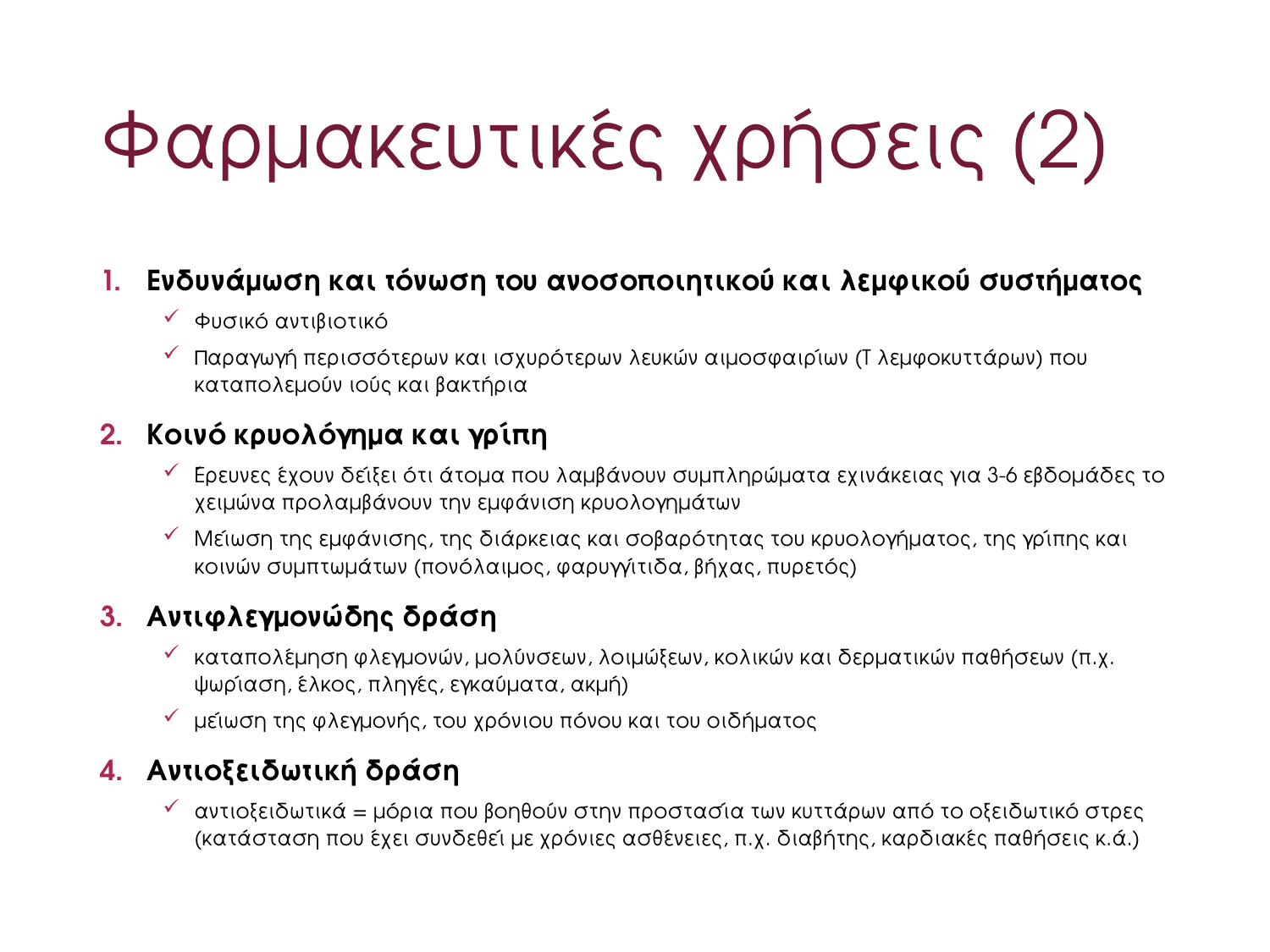

# Φαρμακευτικές χρήσεις (2)
Ενδυνάμωση και τόνωση του ανοσοποιητικού και λεμφικού συστήματος
Φυσικό αντιβιοτικό
Παραγωγή περισσότερων και ισχυρότερων λευκών αιμοσφαιρίων (Τ λεμφοκυττάρων) που καταπολεμούν ιούς και βακτήρια
Κοινό κρυολόγημα και γρίπη
Έρευνες έχουν δείξει ότι άτομα που λαμβάνουν συμπληρώματα εχινάκειας για 3-6 εβδομάδες το χειμώνα προλαμβάνουν την εμφάνιση κρυολογημάτων
Μείωση της εμφάνισης, της διάρκειας και σοβαρότητας του κρυολογήματος, της γρίπης και κοινών συμπτωμάτων (πονόλαιμος, φαρυγγίτιδα, βήχας, πυρετός)
Αντιφλεγμονώδης δράση
καταπολέμηση φλεγμονών, μολύνσεων, λοιμώξεων, κολικών και δερματικών παθήσεων (π.χ. ψωρίαση, έλκος, πληγές, εγκαύματα, ακμή)
μείωση της φλεγμονής, του χρόνιου πόνου και του οιδήματος
Αντιοξειδωτική δράση
αντιοξειδωτικά = μόρια που βοηθούν στην προστασία των κυττάρων από το οξειδωτικό στρες (κατάσταση που έχει συνδεθεί με χρόνιες ασθένειες, π.χ. διαβήτης, καρδιακές παθήσεις κ.ά.)